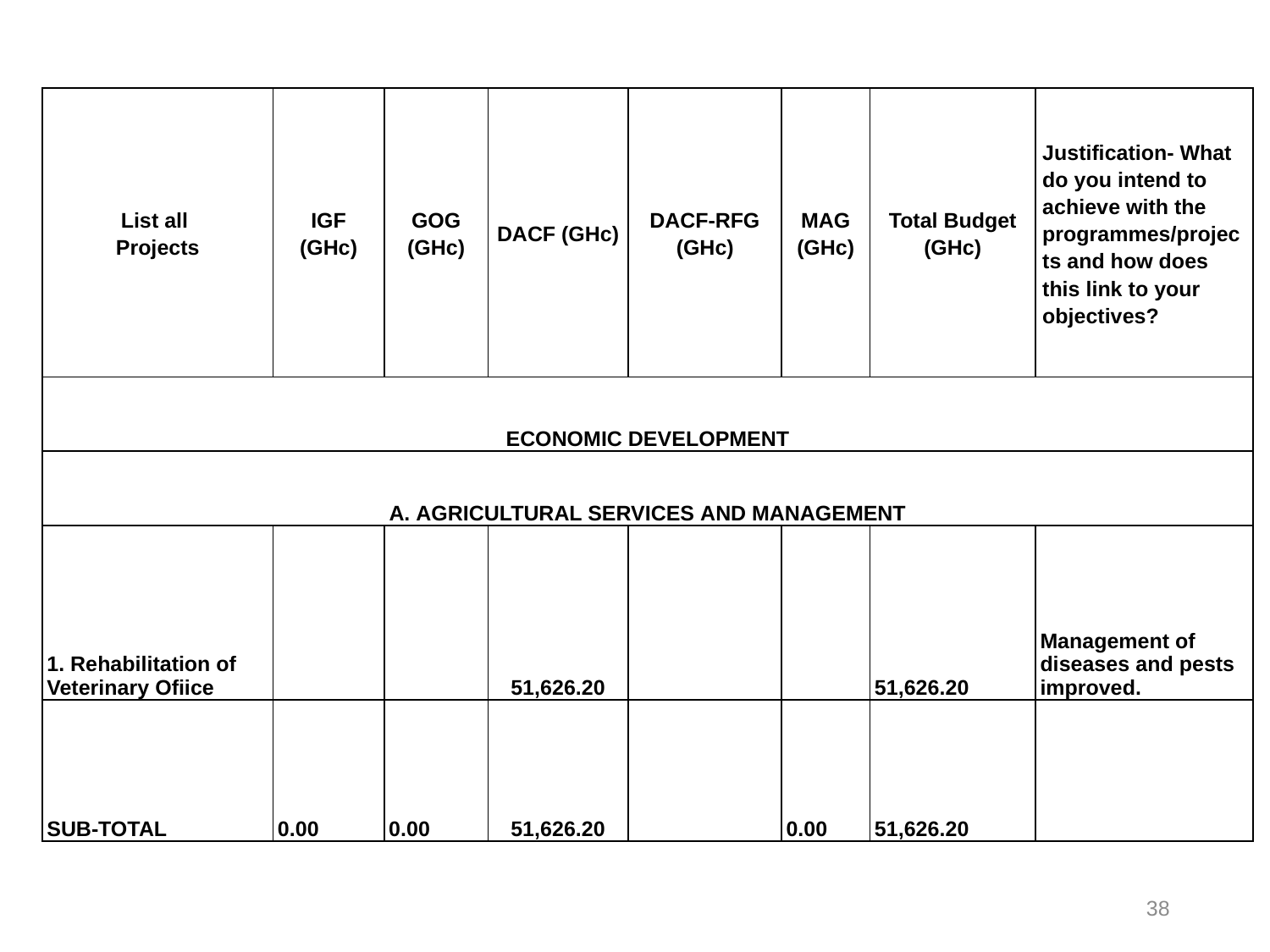

#
| List all Projects | IGF (GHc) | GOG (GHc) | DACF (GHc) | DACF-RFG (GHc) | MAG (GHc) | Total Budget (GHc) | Justification- What do you intend to achieve with the programmes/projects and how does this link to your objectives? |
| --- | --- | --- | --- | --- | --- | --- | --- |
| ECONOMIC DEVELOPMENT |  |  |  |  |  |  |  |
| A. AGRICULTURAL SERVICES AND MANAGEMENT |  |  |  |  |  |  |  |
| 1. Rehabilitation of Veterinary Ofiice |  |  | 51,626.20 |  |  | 51,626.20 | Management of diseases and pests improved. |
| SUB-TOTAL | 0.00 | 0.00 | 51,626.20 |  | 0.00 | 51,626.20 |  |
38